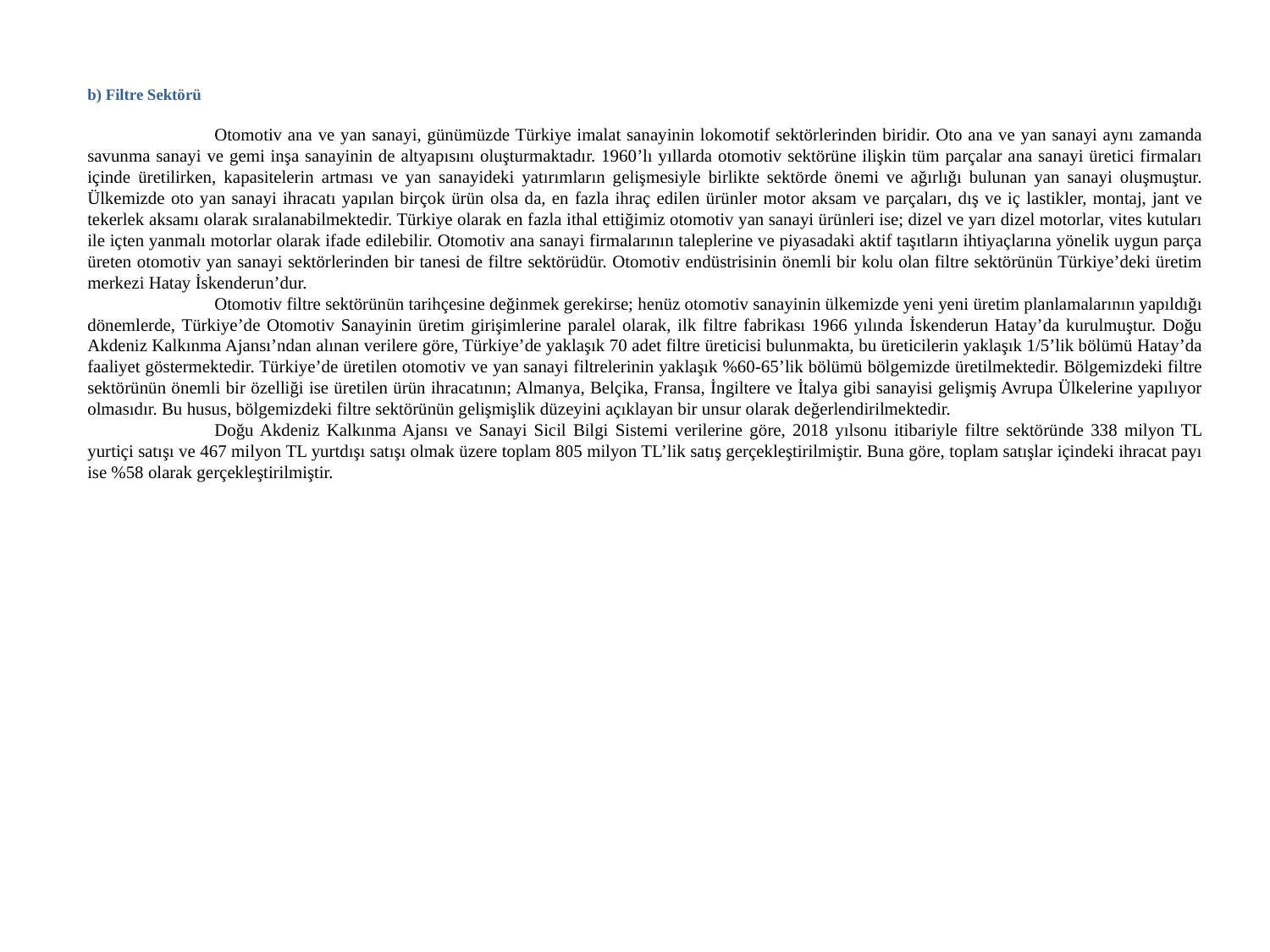

b) Filtre Sektörü

	Otomotiv ana ve yan sanayi, günümüzde Türkiye imalat sanayinin lokomotif sektörlerinden biridir. Oto ana ve yan sanayi aynı zamanda savunma sanayi ve gemi inşa sanayinin de altyapısını oluşturmaktadır. 1960’lı yıllarda otomotiv sektörüne ilişkin tüm parçalar ana sanayi üretici firmaları içinde üretilirken, kapasitelerin artması ve yan sanayideki yatırımların gelişmesiyle birlikte sektörde önemi ve ağırlığı bulunan yan sanayi oluşmuştur. Ülkemizde oto yan sanayi ihracatı yapılan birçok ürün olsa da, en fazla ihraç edilen ürünler motor aksam ve parçaları, dış ve iç lastikler, montaj, jant ve tekerlek aksamı olarak sıralanabilmektedir. Türkiye olarak en fazla ithal ettiğimiz otomotiv yan sanayi ürünleri ise; dizel ve yarı dizel motorlar, vites kutuları ile içten yanmalı motorlar olarak ifade edilebilir. Otomotiv ana sanayi firmalarının taleplerine ve piyasadaki aktif taşıtların ihtiyaçlarına yönelik uygun parça üreten otomotiv yan sanayi sektörlerinden bir tanesi de filtre sektörüdür. Otomotiv endüstrisinin önemli bir kolu olan filtre sektörünün Türkiye’deki üretim merkezi Hatay İskenderun’dur.
	Otomotiv filtre sektörünün tarihçesine değinmek gerekirse; henüz otomotiv sanayinin ülkemizde yeni yeni üretim planlamalarının yapıldığı dönemlerde, Türkiye’de Otomotiv Sanayinin üretim girişimlerine paralel olarak, ilk filtre fabrikası 1966 yılında İskenderun Hatay’da kurulmuştur. Doğu Akdeniz Kalkınma Ajansı’ndan alınan verilere göre, Türkiye’de yaklaşık 70 adet filtre üreticisi bulunmakta, bu üreticilerin yaklaşık 1/5’lik bölümü Hatay’da faaliyet göstermektedir. Türkiye’de üretilen otomotiv ve yan sanayi filtrelerinin yaklaşık %60-65’lik bölümü bölgemizde üretilmektedir. Bölgemizdeki filtre sektörünün önemli bir özelliği ise üretilen ürün ihracatının; Almanya, Belçika, Fransa, İngiltere ve İtalya gibi sanayisi gelişmiş Avrupa Ülkelerine yapılıyor olmasıdır. Bu husus, bölgemizdeki filtre sektörünün gelişmişlik düzeyini açıklayan bir unsur olarak değerlendirilmektedir.
	Doğu Akdeniz Kalkınma Ajansı ve Sanayi Sicil Bilgi Sistemi verilerine göre, 2018 yılsonu itibariyle filtre sektöründe 338 milyon TL yurtiçi satışı ve 467 milyon TL yurtdışı satışı olmak üzere toplam 805 milyon TL’lik satış gerçekleştirilmiştir. Buna göre, toplam satışlar içindeki ihracat payı ise %58 olarak gerçekleştirilmiştir.